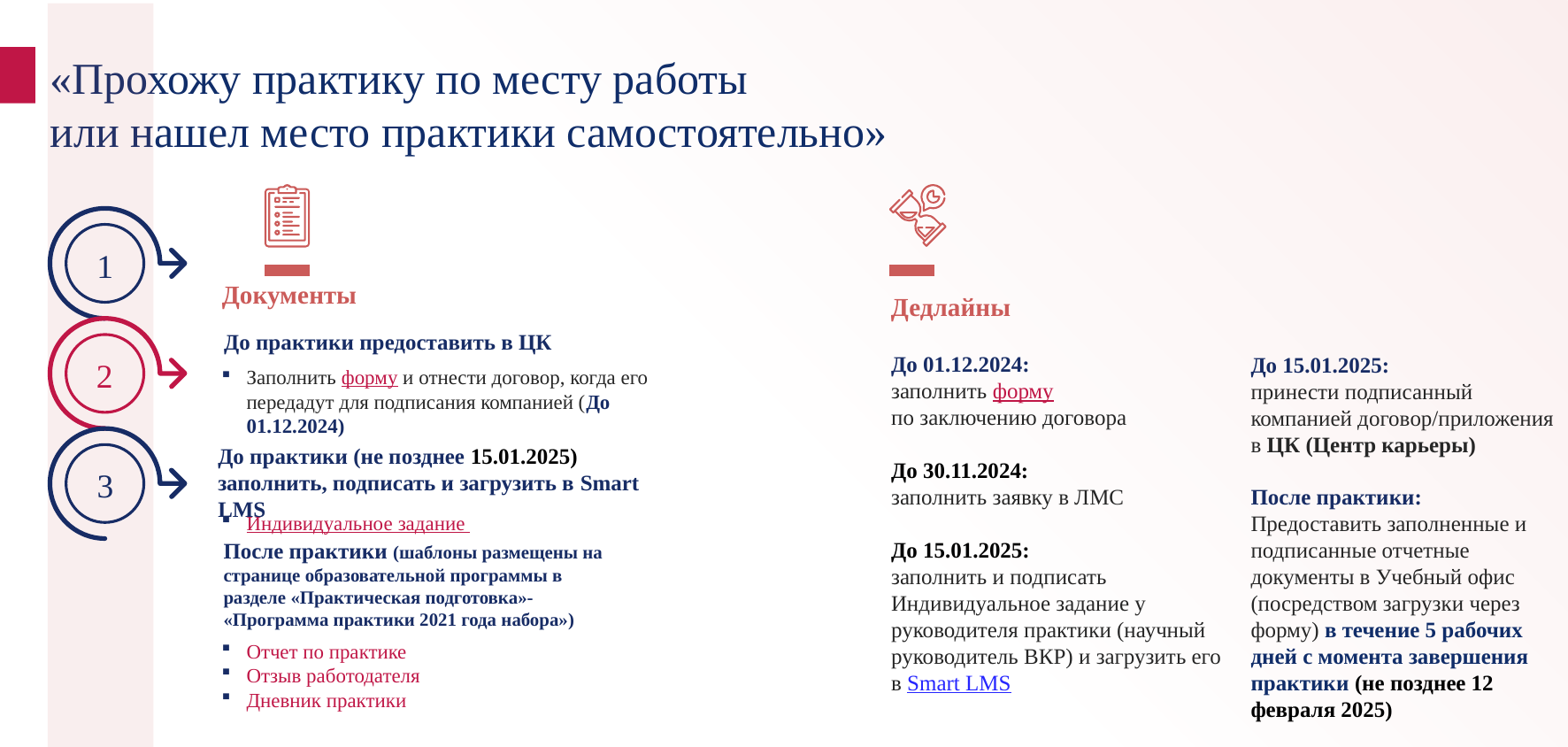

«Прохожу практику по месту работы
или нашел место практики самостоятельно»

1
Документы
Дедлайны

До практики предоставить в ЦК
До 01.12.2024:
заполнить форму
по заключению договора

До 30.11.2024:
заполнить заявку в ЛМС

До 15.01.2025:
заполнить и подписать Индивидуальное задание у руководителя практики (научный руководитель ВКР) и загрузить его в Smart LMS
До 15.01.2025:
принести подписанный компанией договор/приложения в ЦК (Центр карьеры)

После практики:
Предоставить заполненные и подписанные отчетные документы в Учебный офис (посредством загрузки через форму) в течение 5 рабочих дней с момента завершения практики (не позднее 12 февраля 2025)
2
Заполнить форму и отнести договор, когда его передадут для подписания компанией (До 01.12.2024)

До практики (не позднее 15.01.2025) заполнить, подписать и загрузить в Smart LMS
3
Индивидуальное задание
После практики (шаблоны размещены на странице образовательной программы в разделе «Практическая подготовка»- «Программа практики 2021 года набора»)
Отчет по практике
Отзыв работодателя
Дневник практики